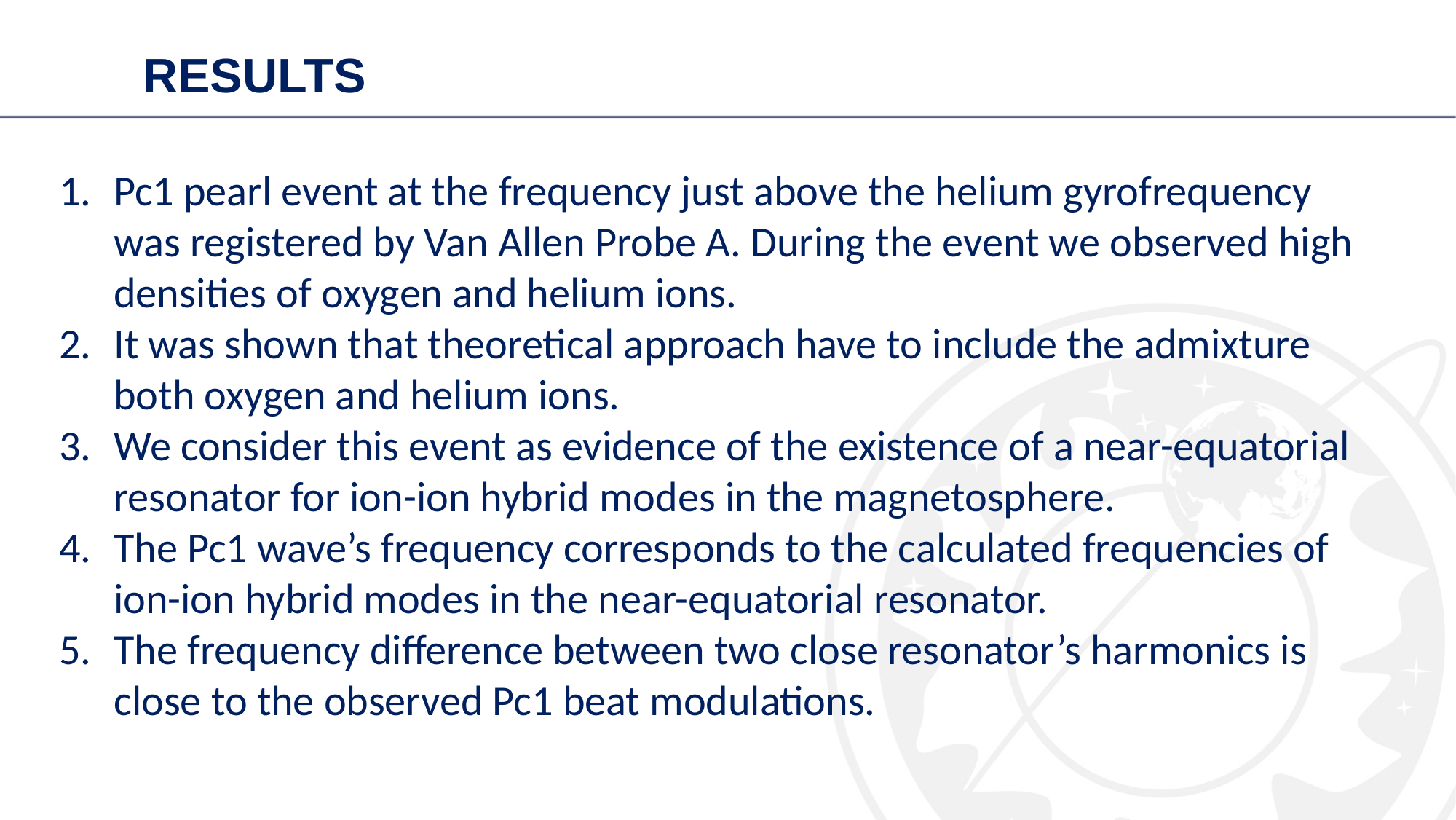

# RESULTS

Pc1 pearl event at the frequency just above the helium gyrofrequency was registered by Van Allen Probe A. During the event we observed high densities of oxygen and helium ions.
It was shown that theoretical approach have to include the admixture both oxygen and helium ions.
We consider this event as evidence of the existence of a near-equatorial resonator for ion-ion hybrid modes in the magnetosphere.
The Pc1 wave’s frequency corresponds to the calculated frequencies of ion-ion hybrid modes in the near-equatorial resonator.
The frequency difference between two close resonator’s harmonics is close to the observed Pc1 beat modulations.